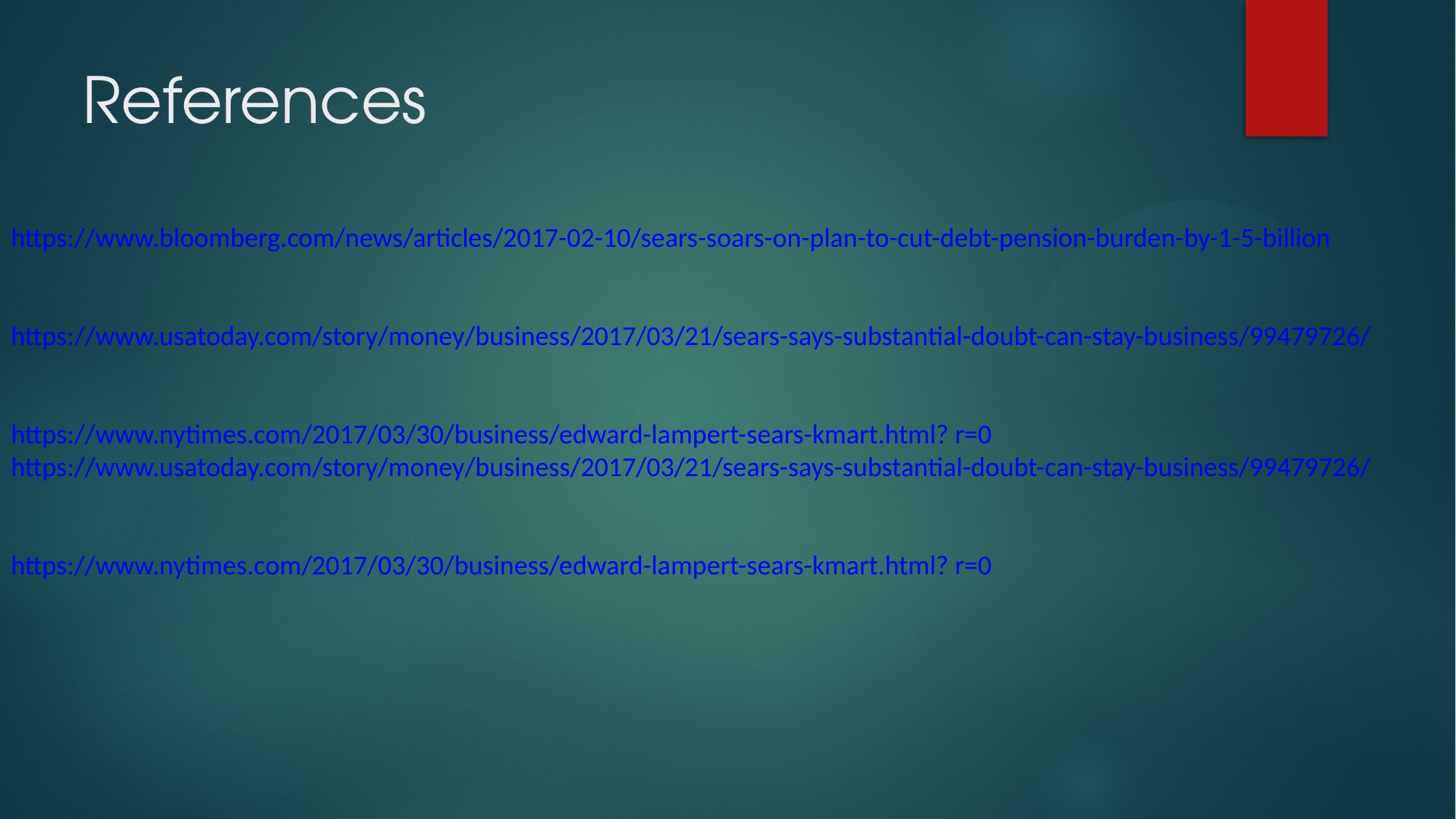

# References
https://www.bloomberg.com/news/articles/2017-02-10/sears-soars-on-plan-to-cut-debt-pension-burden-by-1-5-billion
https://www.usatoday.com/story/money/business/2017/03/21/sears-says-substantial-doubt-can-stay-business/99479726/
https://www.nytimes.com/2017/03/30/business/edward-lampert-sears-kmart.html? r=0
https://www.usatoday.com/story/money/business/2017/03/21/sears-says-substantial-doubt-can-stay-business/99479726/
https://www.nytimes.com/2017/03/30/business/edward-lampert-sears-kmart.html? r=0